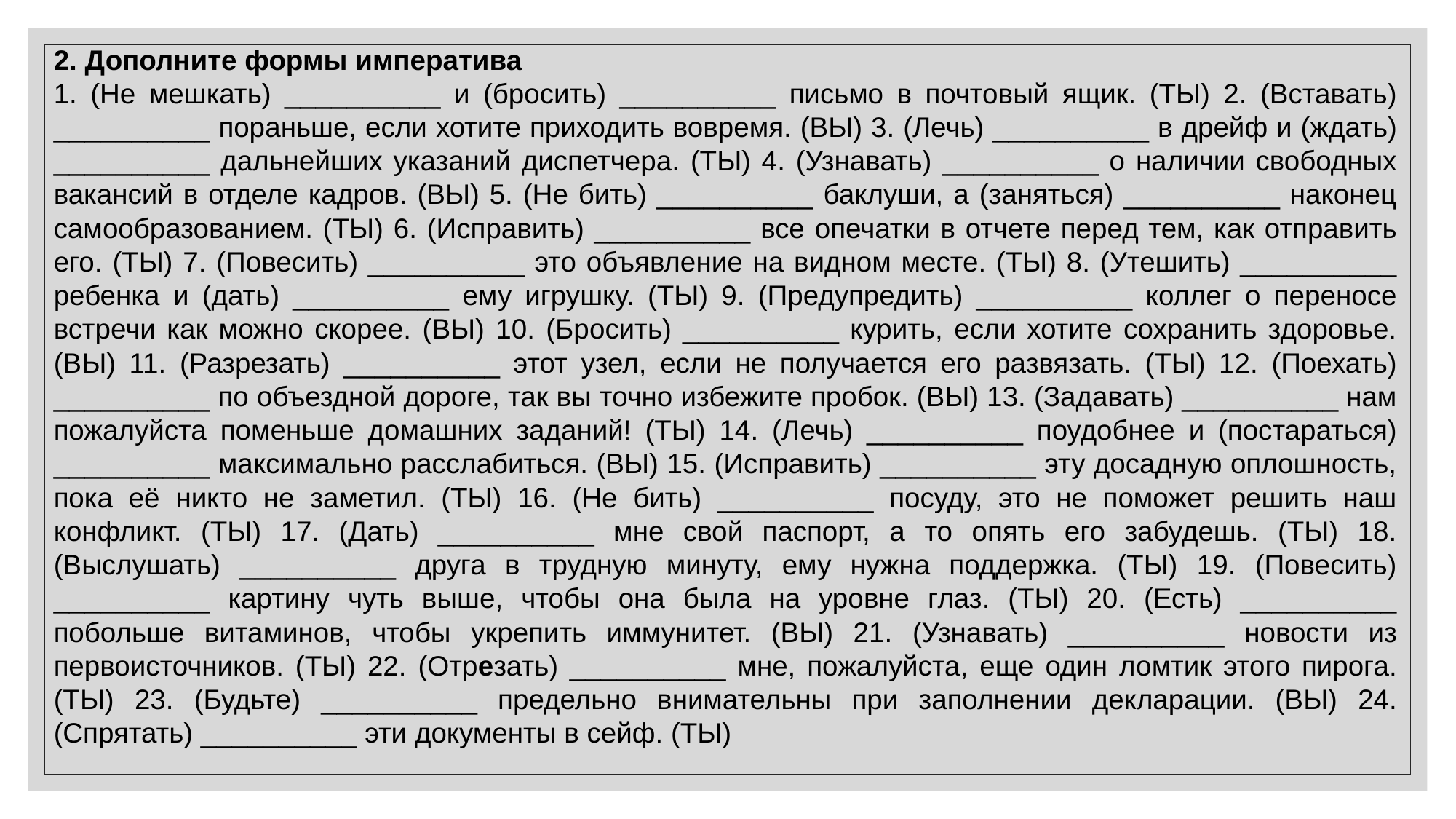

2. Дополните формы императива
1. (Не мешкать) __________ и (бросить) __________ письмо в почтовый ящик. (ТЫ) 2. (Вставать) __________ пораньше, если хотите приходить вовремя. (ВЫ) 3. (Лечь) __________ в дрейф и (ждать) __________ дальнейших указаний диспетчера. (ТЫ) 4. (Узнавать) __________ о наличии свободных вакансий в отделе кадров. (ВЫ) 5. (Не бить) __________ баклуши, а (заняться) __________ наконец самообразованием. (ТЫ) 6. (Исправить) __________ все опечатки в отчете перед тем, как отправить его. (ТЫ) 7. (Повесить) __________ это объявление на видном месте. (ТЫ) 8. (Утешить) __________ ребенка и (дать) __________ ему игрушку. (ТЫ) 9. (Предупредить) __________ коллег о переносе встречи как можно скорее. (ВЫ) 10. (Бросить) __________ курить, если хотите сохранить здоровье. (ВЫ) 11. (Разрезать) __________ этот узел, если не получается его развязать. (ТЫ) 12. (Поехать) __________ по объездной дороге, так вы точно избежите пробок. (ВЫ) 13. (Задавать) __________ нам пожалуйста поменьше домашних заданий! (ТЫ) 14. (Лечь) __________ поудобнее и (постараться) __________ максимально расслабиться. (ВЫ) 15. (Исправить) __________ эту досадную оплошность, пока её никто не заметил. (ТЫ) 16. (Не бить) __________ посуду, это не поможет решить наш конфликт. (ТЫ) 17. (Дать) __________ мне свой паспорт, а то опять его забудешь. (ТЫ) 18. (Выслушать) __________ друга в трудную минуту, ему нужна поддержка. (ТЫ) 19. (Повесить) __________ картину чуть выше, чтобы она была на уровне глаз. (ТЫ) 20. (Есть) __________ побольше витаминов, чтобы укрепить иммунитет. (ВЫ) 21. (Узнавать) __________ новости из первоисточников. (ТЫ) 22. (Отрезать) __________ мне, пожалуйста, еще один ломтик этого пирога. (ТЫ) 23. (Будьте) __________ предельно внимательны при заполнении декларации. (ВЫ) 24. (Спрятать) __________ эти документы в сейф. (ТЫ)